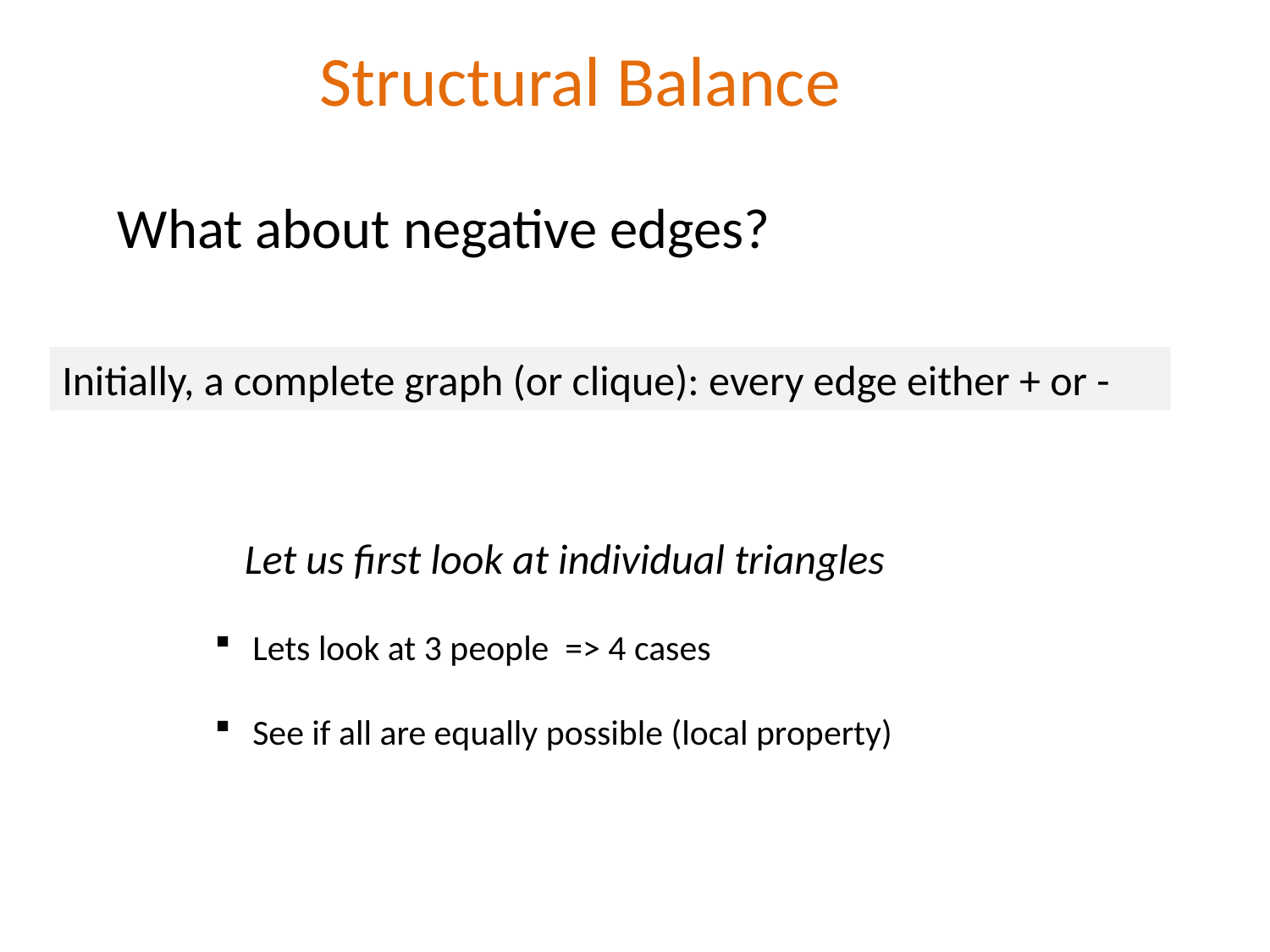

Structural Balance
What about negative edges?
Initially, a complete graph (or clique): every edge either + or -
Let us first look at individual triangles

 Lets look at 3 people  => 4 cases

 See if all are equally possible (local property)